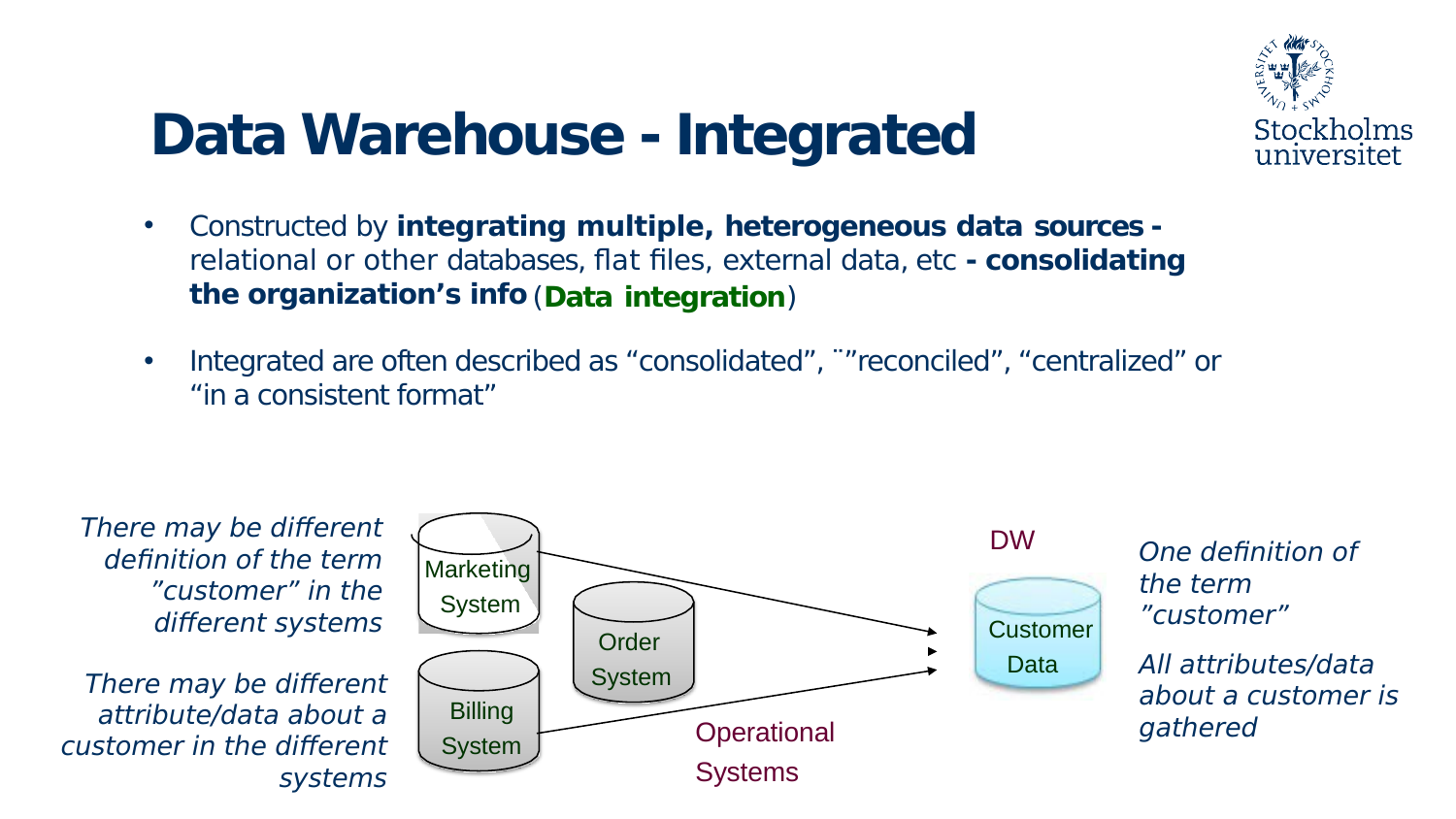

Data Warehouse - Integrated

Constructed by integrating multiple, heterogeneous data sources - relational or other databases, flat files, external data, etc - consolidating the organization’s info

Integrated are often described as “consolidated”, ¨”reconciled”, “centralized” or “in a consistent format”
(Data integration)
There may be different definition of the term ”customer” in the different systems

DW
One definition of the term ”customer”

Marketing  System

Customer  Data
Order 		 System

All attributes/data about a customer is gathered

There may be different attribute/data about a customer in the different systems

Billing  System
Operational  Systems